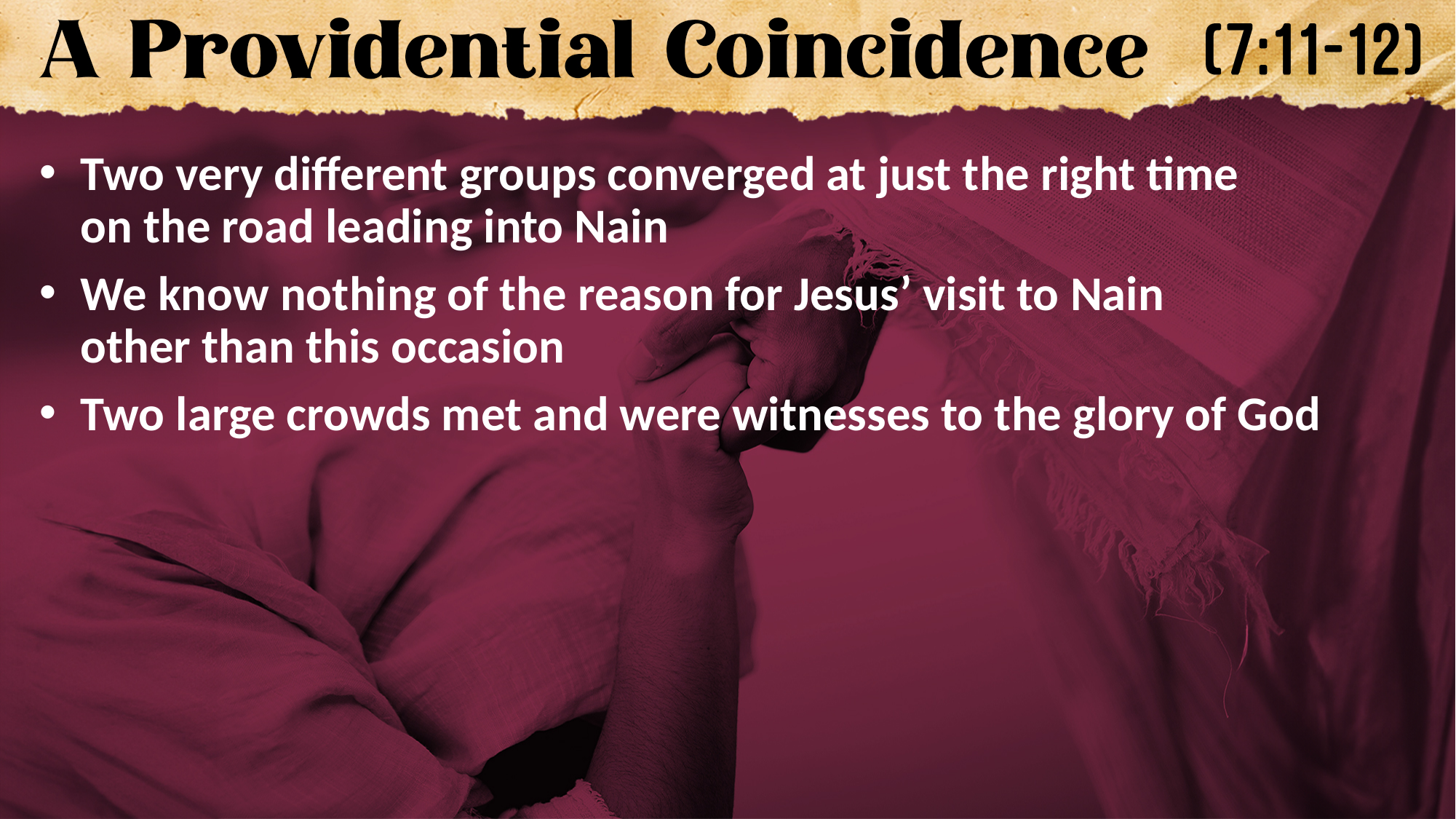

Two very different groups converged at just the right time
on the road leading into Nain
We know nothing of the reason for Jesus’ visit to Nain
other than this occasion
Two large crowds met and were witnesses to the glory of God